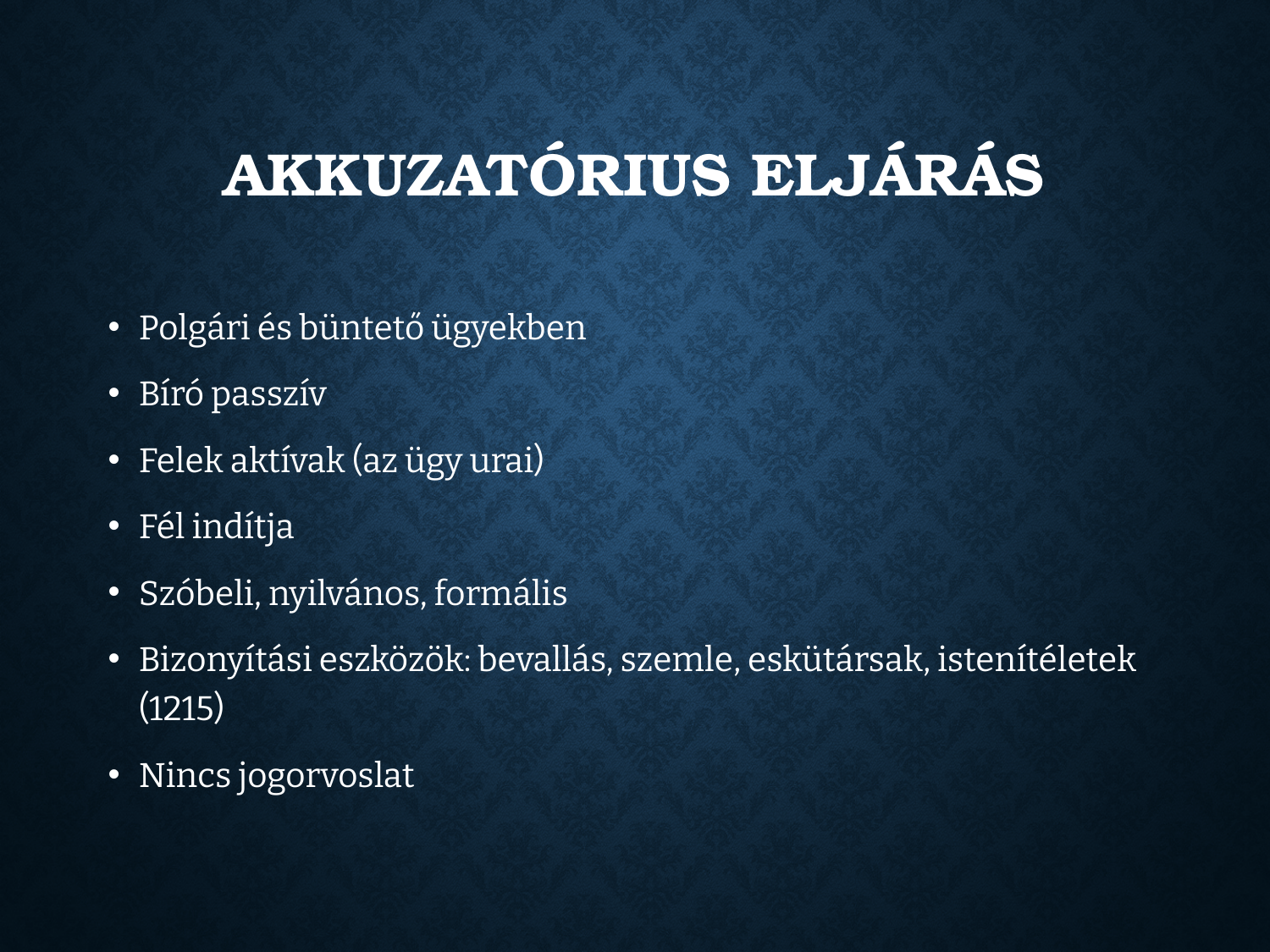

# Akkuzatórius eljárás
Polgári és büntető ügyekben
Bíró passzív
Felek aktívak (az ügy urai)
Fél indítja
Szóbeli, nyilvános, formális
Bizonyítási eszközök: bevallás, szemle, eskütársak, istenítéletek (1215)
Nincs jogorvoslat